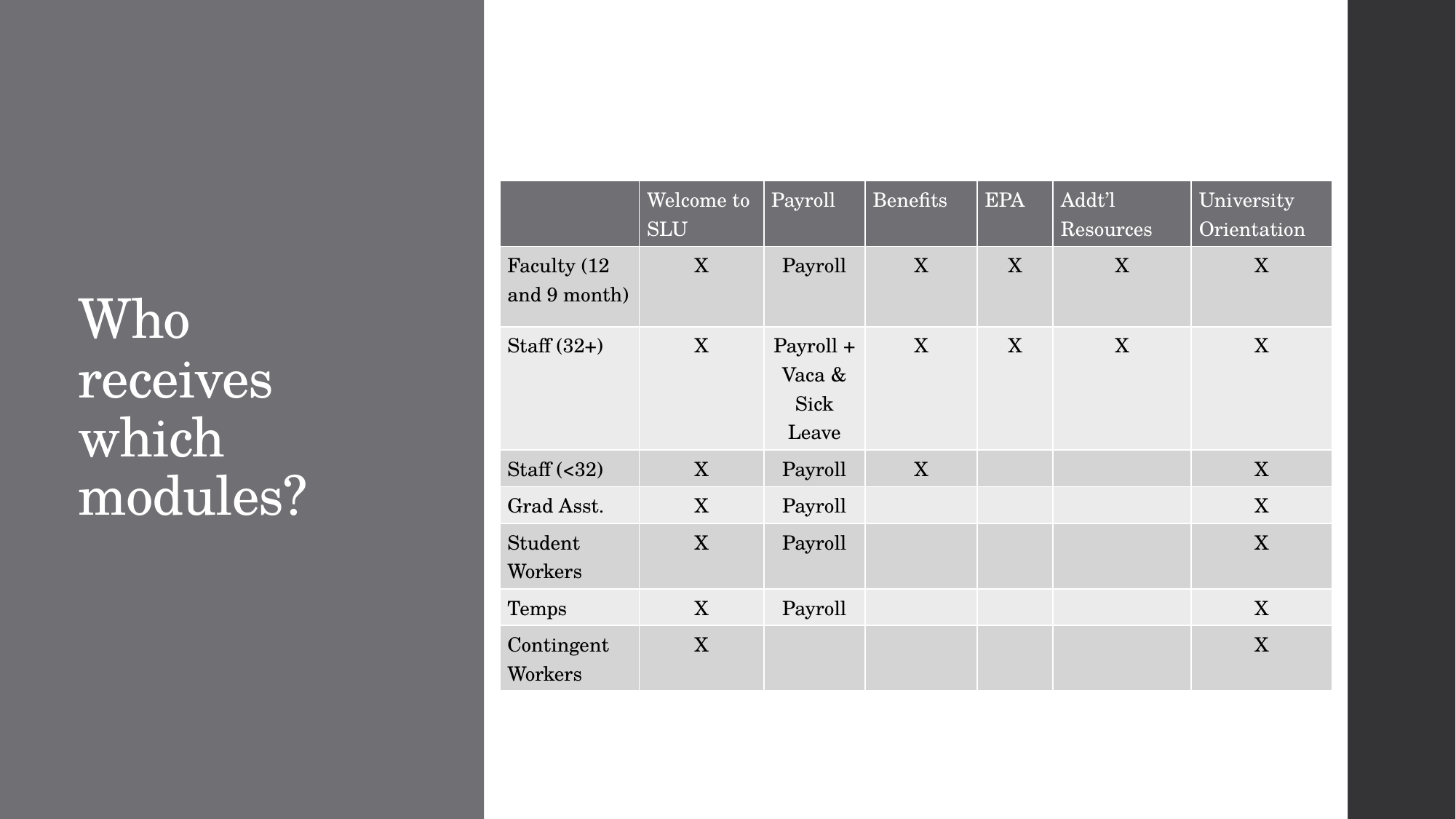

# Who receives which modules?
|  | Welcome to SLU | Payroll | Benefits | EPA | Addt’l Resources | University Orientation |
| --- | --- | --- | --- | --- | --- | --- |
| Faculty (12 and 9 month) | X | Payroll | X | X | X | X |
| Staff (32+) | X | Payroll + Vaca & Sick Leave | X | X | X | X |
| Staff (<32) | X | Payroll | X |  |  | X |
| Grad Asst. | X | Payroll |  |  |  | X |
| Student Workers | X | Payroll |  |  |  | X |
| Temps | X | Payroll |  |  |  | X |
| Contingent Workers | X |  |  |  |  | X |